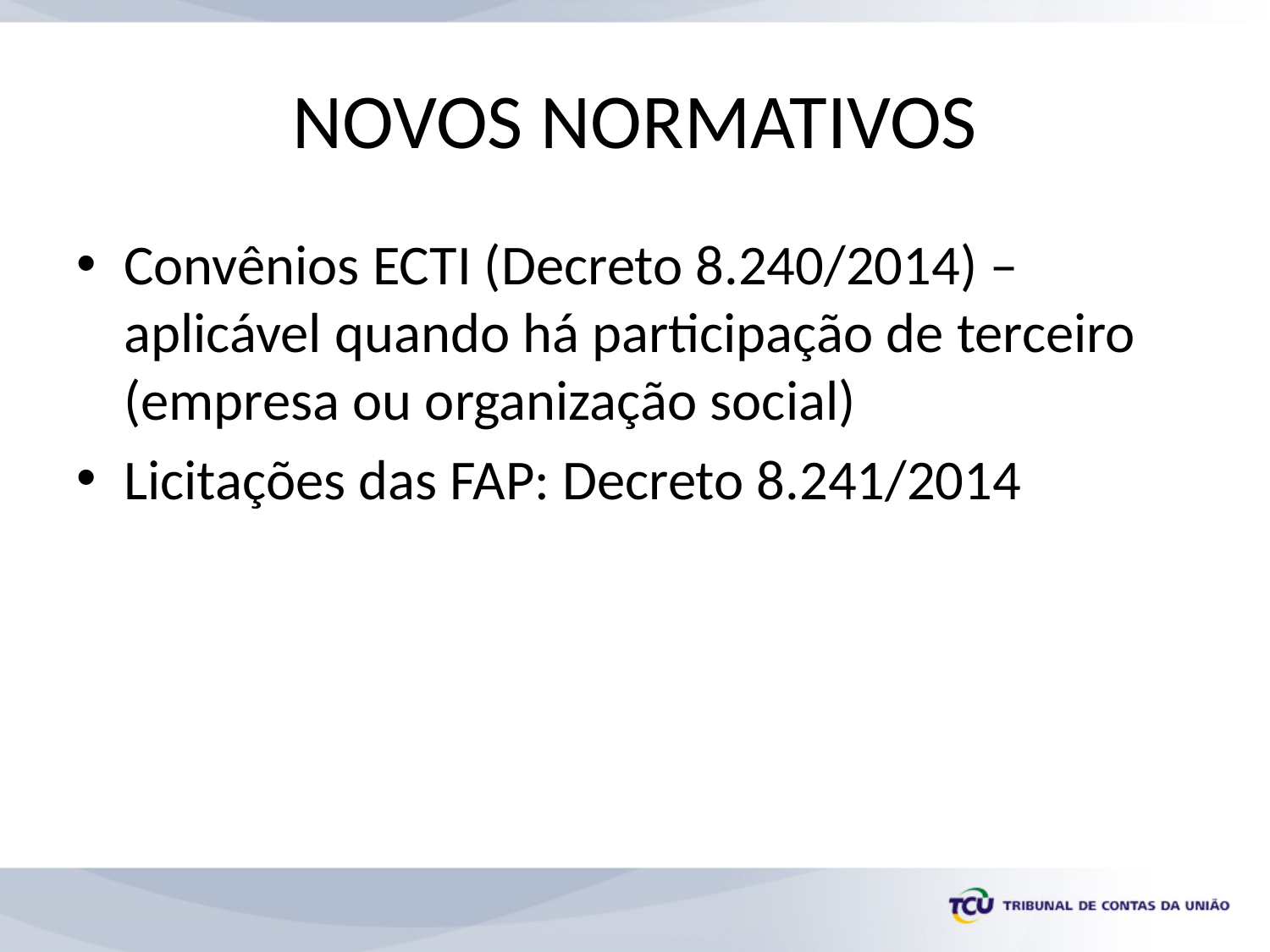

# NOVOS NORMATIVOS
Convênios ECTI (Decreto 8.240/2014) – aplicável quando há participação de terceiro (empresa ou organização social)
Licitações das FAP: Decreto 8.241/2014